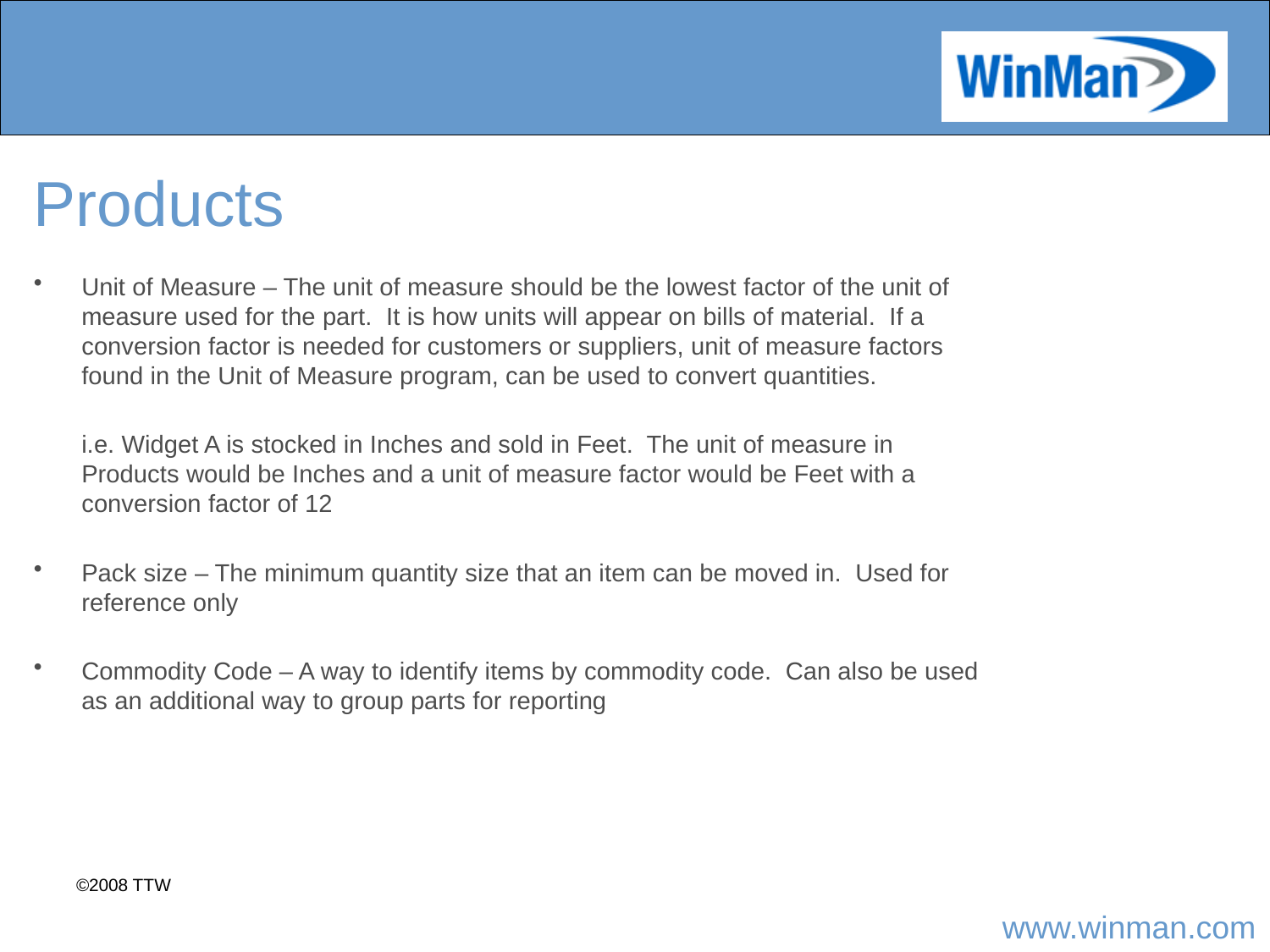

# Products
Unit of Measure – The unit of measure should be the lowest factor of the unit of measure used for the part.  It is how units will appear on bills of material.  If a conversion factor is needed for customers or suppliers, unit of measure factors found in the Unit of Measure program, can be used to convert quantities.

	i.e. Widget A is stocked in Inches and sold in Feet.  The unit of measure in Products would be Inches and a unit of measure factor would be Feet with a conversion factor of 12

Pack size – The minimum quantity size that an item can be moved in.  Used for reference only

Commodity Code – A way to identify items by commodity code.  Can also be used as an additional way to group parts for reporting

©2008 TTW